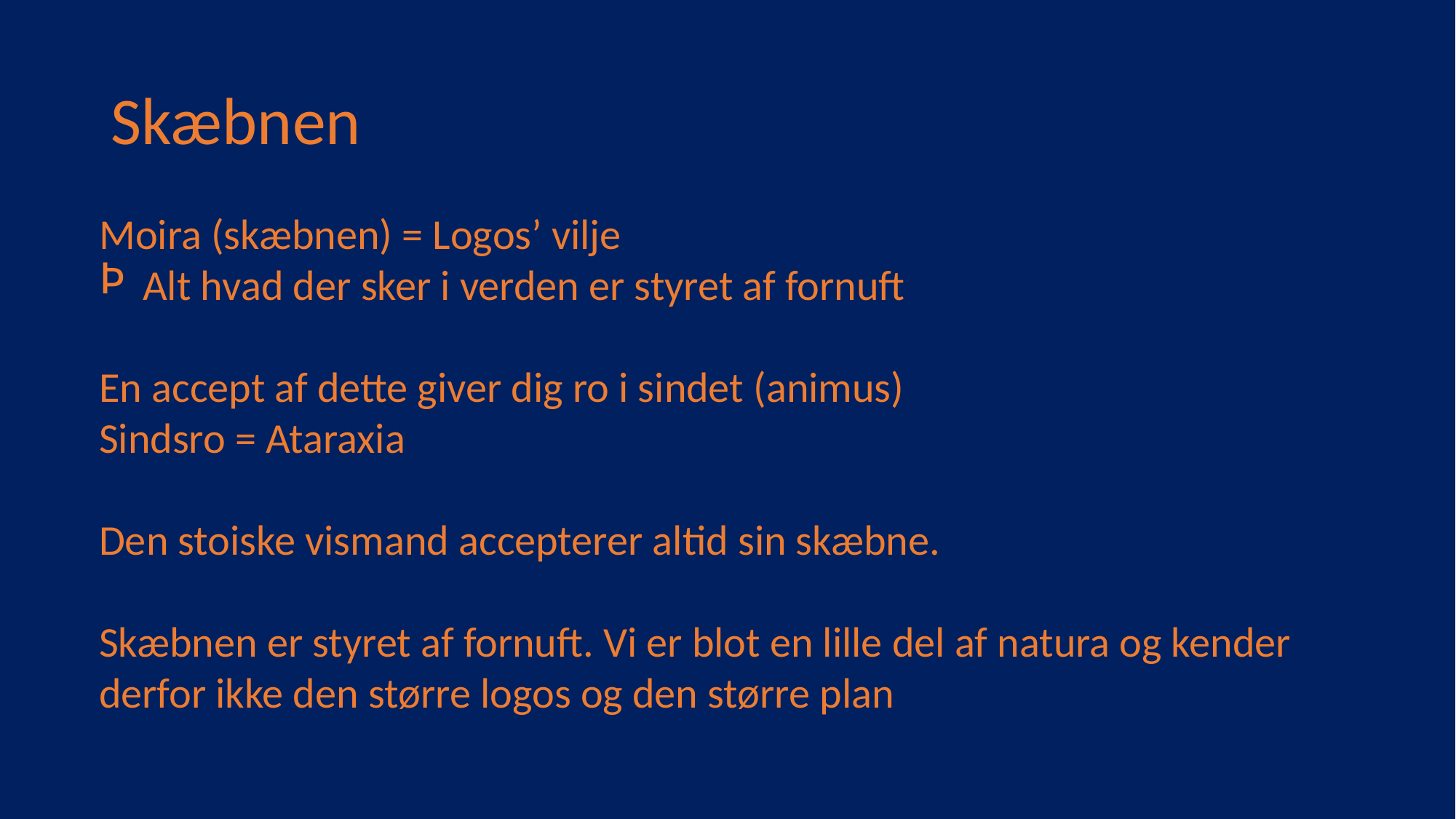

# Skæbnen
Moira (skæbnen) = Logos’ vilje
 Alt hvad der sker i verden er styret af fornuft

En accept af dette giver dig ro i sindet (animus)
Sindsro = Ataraxia

Den stoiske vismand accepterer altid sin skæbne.

Skæbnen er styret af fornuft. Vi er blot en lille del af natura og kender derfor ikke den større logos og den større plan